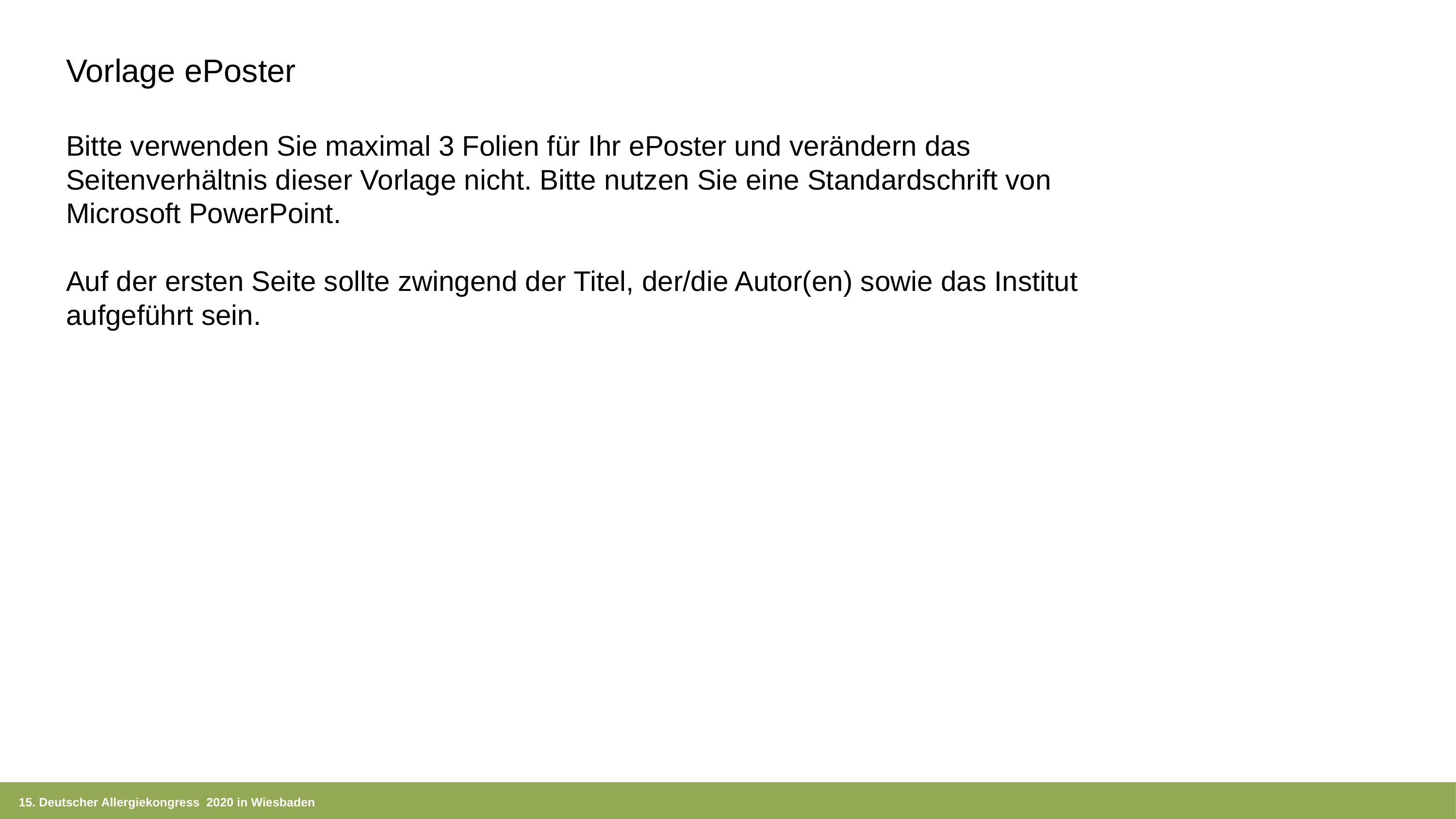

Vorlage ePoster
Bitte verwenden Sie maximal 3 Folien für Ihr ePoster und verändern das Seitenverhältnis dieser Vorlage nicht. Bitte nutzen Sie eine Standardschrift von Microsoft PowerPoint.
Auf der ersten Seite sollte zwingend der Titel, der/die Autor(en) sowie das Institut aufgeführt sein.